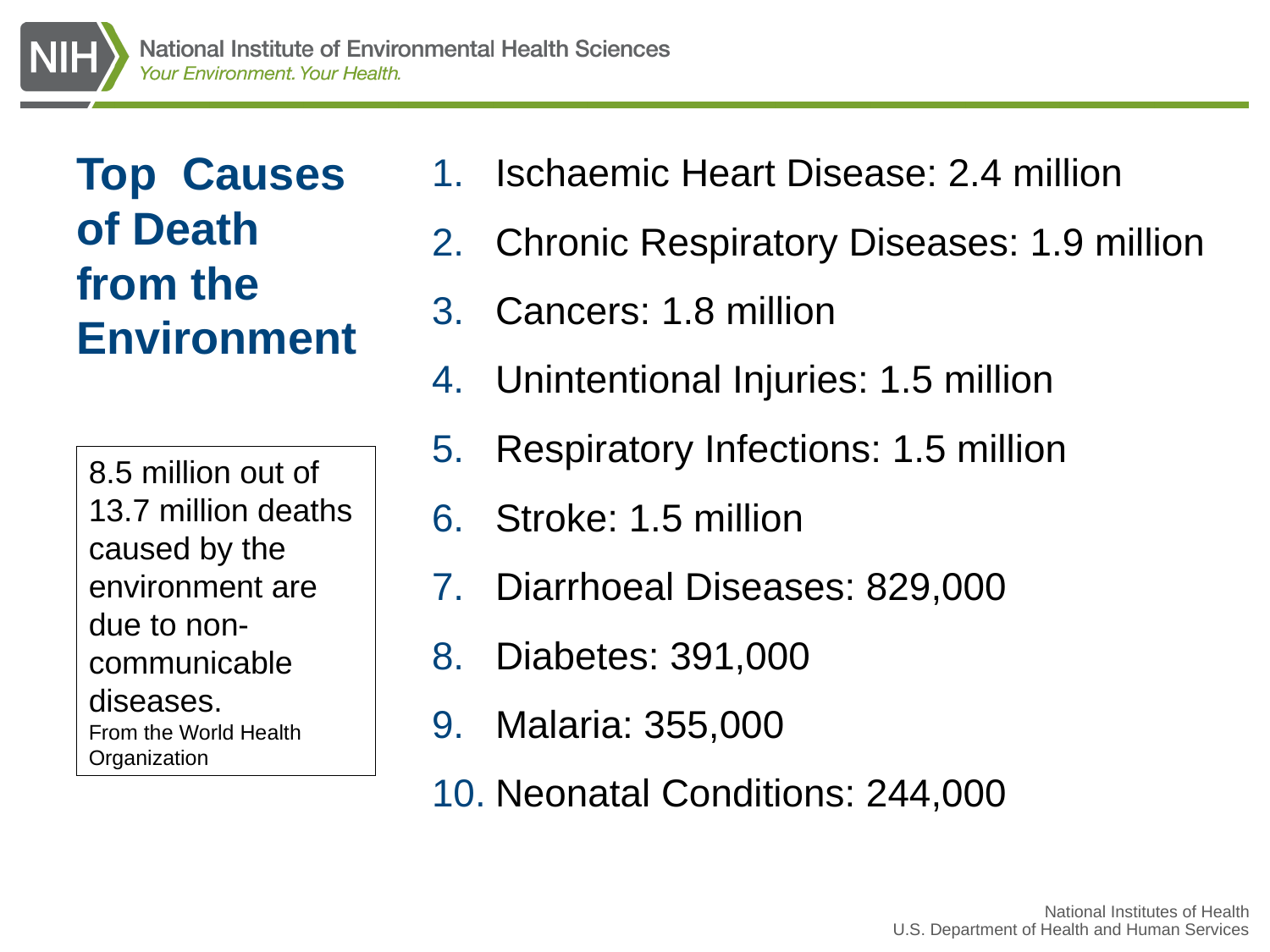

# Top  Causes of Death from the Environment
Ischaemic Heart Disease: 2.4 million
Chronic Respiratory Diseases: 1.9 million
Cancers: 1.8 million
Unintentional Injuries: 1.5 million
Respiratory Infections: 1.5 million
Stroke: 1.5 million
Diarrhoeal Diseases: 829,000
Diabetes: 391,000
Malaria: 355,000
Neonatal Conditions: 244,000

8.5 million out of 13.7 million deaths caused by the environment are due to non-communicable diseases.
From the World Health Organization